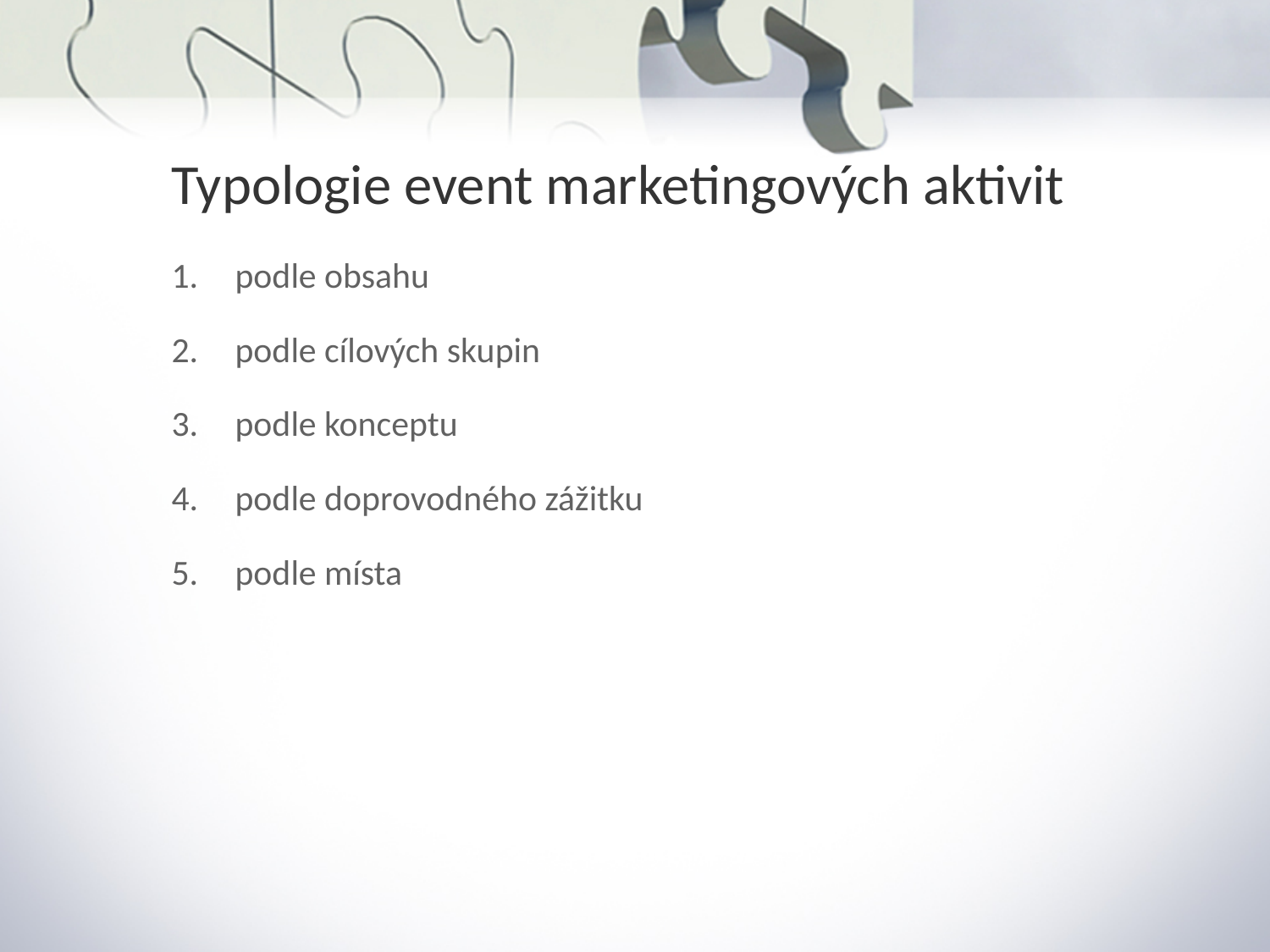

Typologie event marketingových aktivit
podle obsahu
podle cílových skupin
podle konceptu
podle doprovodného zážitku
podle místa